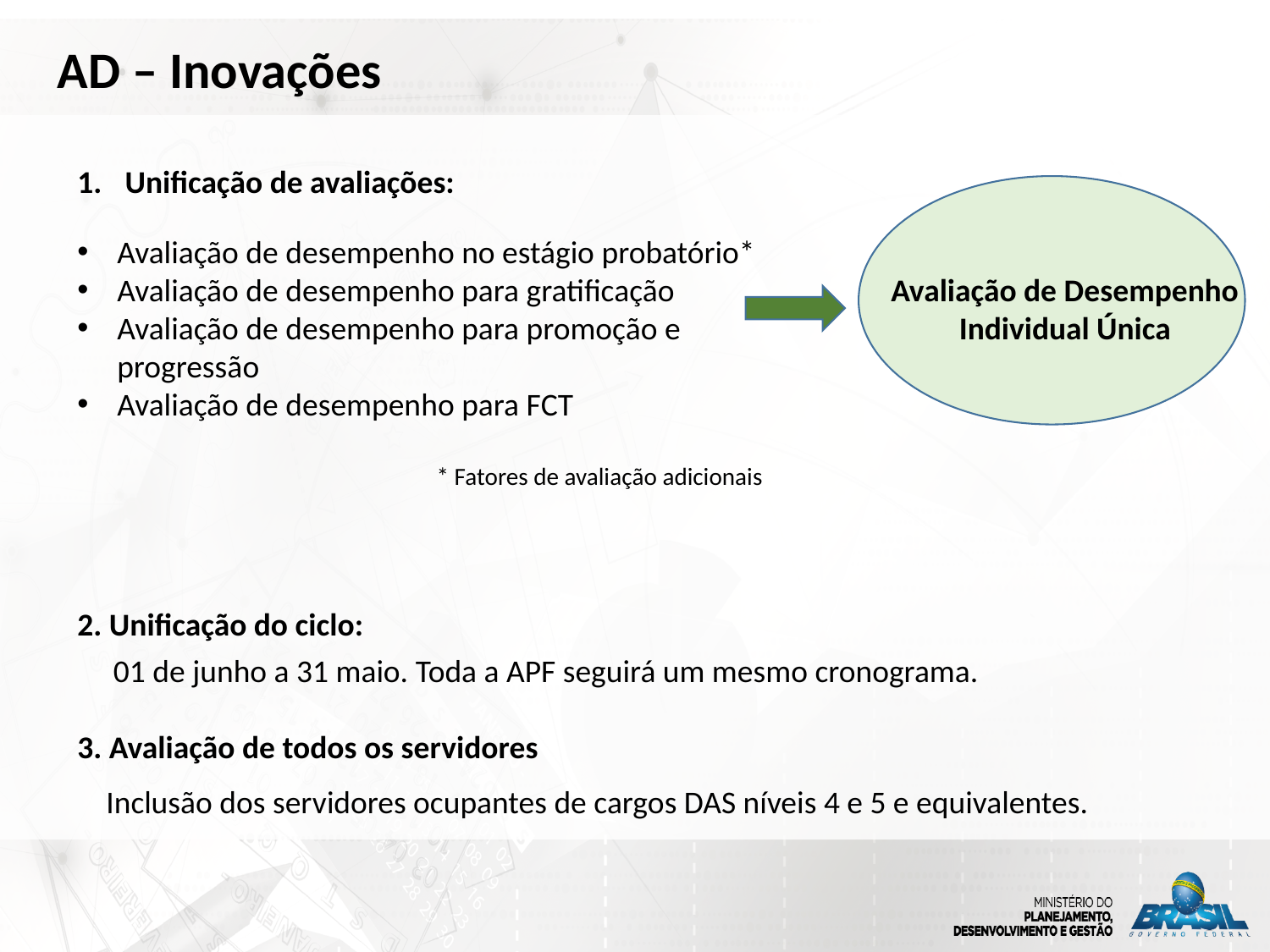

AD – Inovações
Unificação de avaliações:

Avaliação de desempenho no estágio probatório*
Avaliação de desempenho para gratificação
Avaliação de desempenho para promoção e progressão
Avaliação de desempenho para FCT

* Fatores de avaliação adicionais

Avaliação de Desempenho Individual Única

2. Unificação do ciclo:

     01 de junho a 31 maio. Toda a APF seguirá um mesmo cronograma.

3. Avaliação de todos os servidores

    Inclusão dos servidores ocupantes de cargos DAS níveis 4 e 5 e equivalentes.